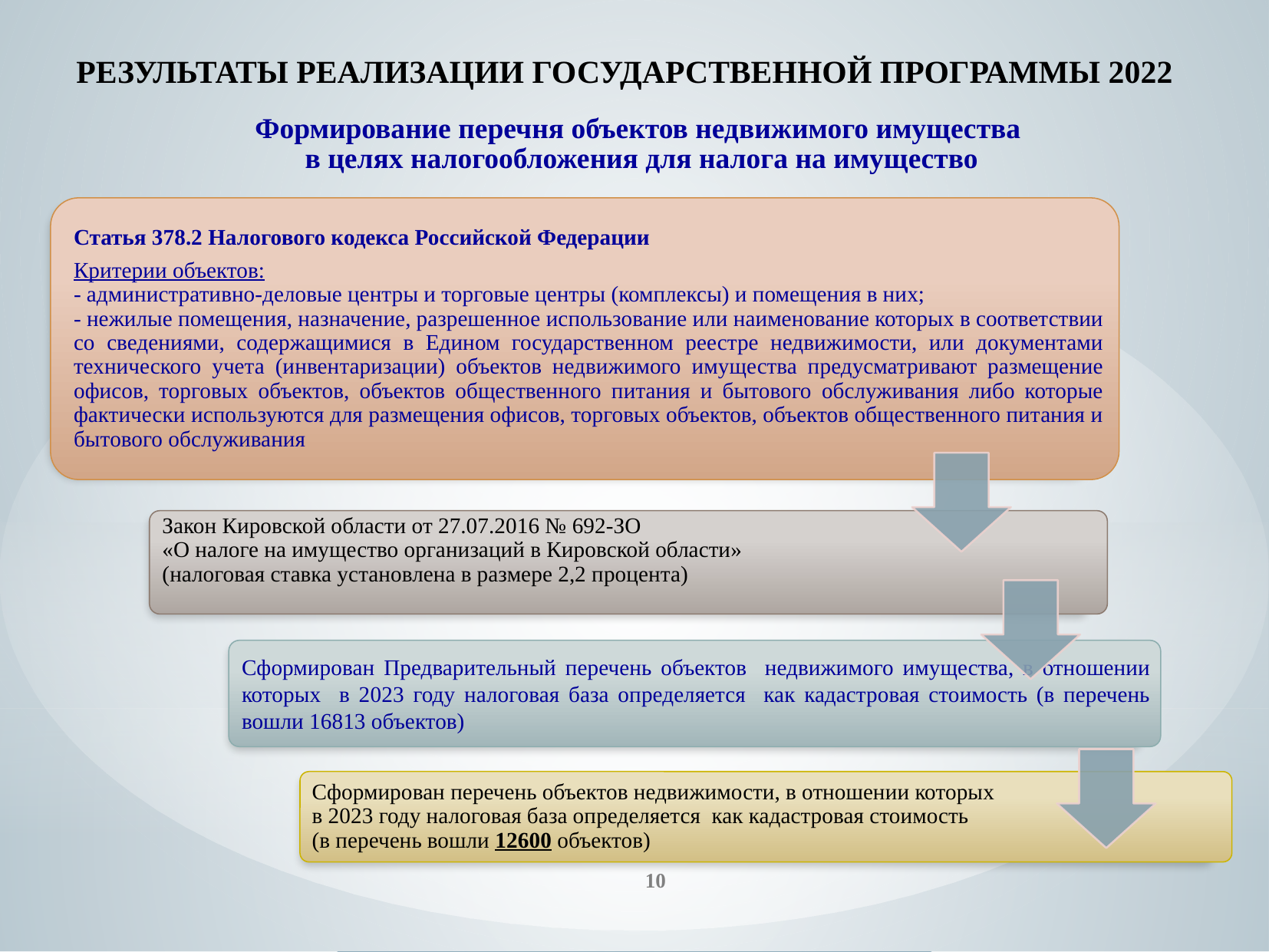

# РЕЗУЛЬТАТЫ РЕАЛИЗАЦИИ ГОСУДАРСТВЕННОЙ ПРОГРАММЫ 2022
Формирование перечня объектов недвижимого имущества
в целях налогообложения для налога на имущество
Статья 378.2 Налогового кодекса Российской Федерации

Критерии объектов:
- административно-деловые центры и торговые центры (комплексы) и помещения в них;
- нежилые помещения, назначение, разрешенное использование или наименование которых в соответствии со сведениями, содержащимися в Едином государственном реестре недвижимости, или документами технического учета (инвентаризации) объектов недвижимого имущества предусматривают размещение офисов, торговых объектов, объектов общественного питания и бытового обслуживания либо которые фактически используются для размещения офисов, торговых объектов, объектов общественного питания и бытового обслуживания
Закон Кировской области от 27.07.2016 № 692-ЗО
«О налоге на имущество организаций в Кировской области»
(налоговая ставка установлена в размере 2,2 процента)

Сформирован Предварительный перечень объектов  недвижимого имущества, в отношении которых  в 2023 году налоговая база определяется  как кадастровая стоимость (в перечень вошли 16813 объектов)
Сформирован перечень объектов недвижимости, в отношении которых
в 2023 году налоговая база определяется  как кадастровая стоимость
(в перечень вошли 12600 объектов)

10